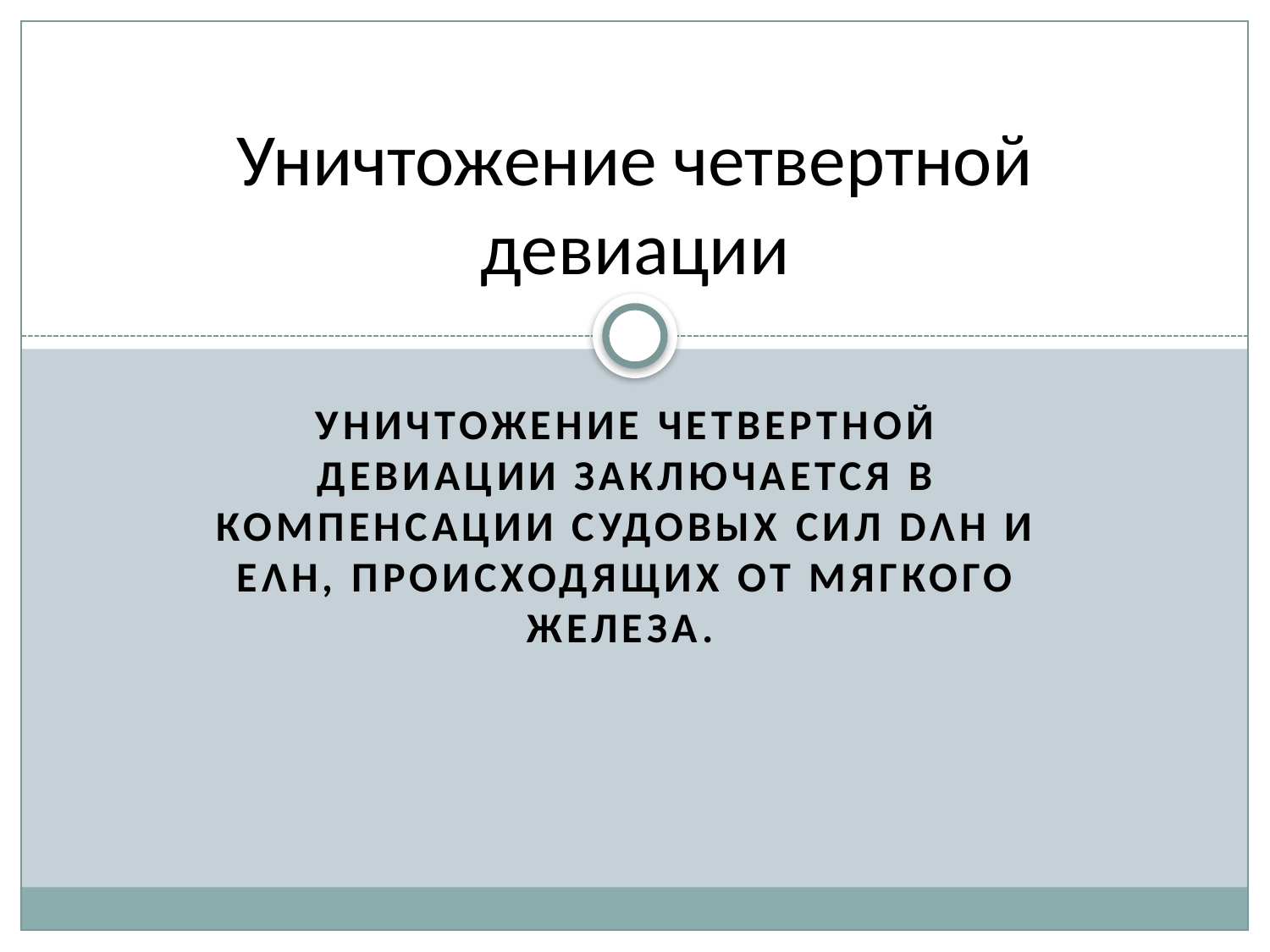

# Уничтожение четвертной девиации
Уничтожение четвертной девиации заключается в компенсации судовых сил DλН и ЕλН, происходящих от мягкого железа.